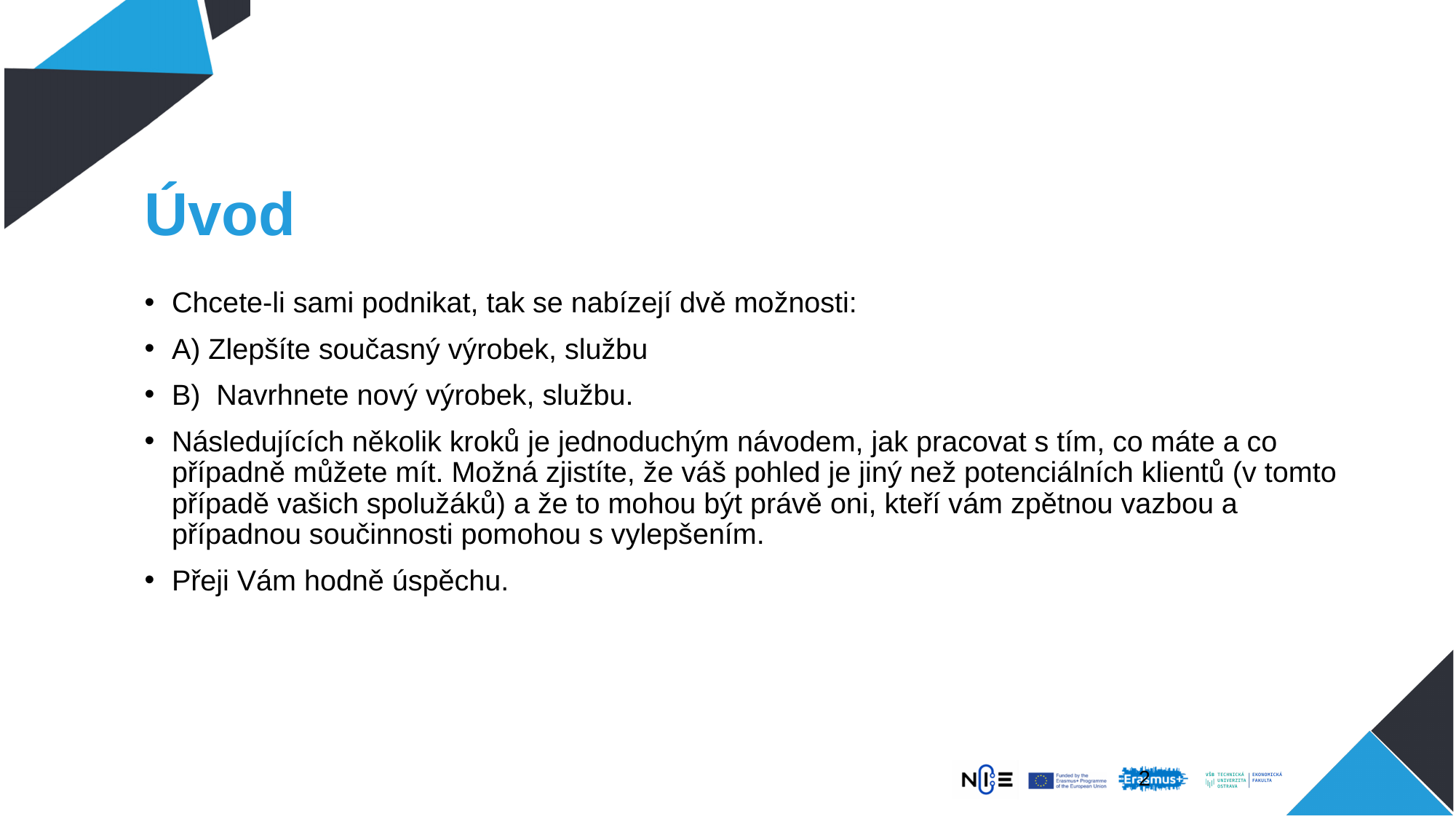

# Úvod
Chcete-li sami podnikat, tak se nabízejí dvě možnosti:
A) Zlepšíte současný výrobek, službu
B)  Navrhnete nový výrobek, službu.
Následujících několik kroků je jednoduchým návodem, jak pracovat s tím, co máte a co případně můžete mít. Možná zjistíte, že váš pohled je jiný než potenciálních klientů (v tomto případě vašich spolužáků) a že to mohou být právě oni, kteří vám zpětnou vazbou a případnou součinnosti pomohou s vylepšením.
Přeji Vám hodně úspěchu.

2